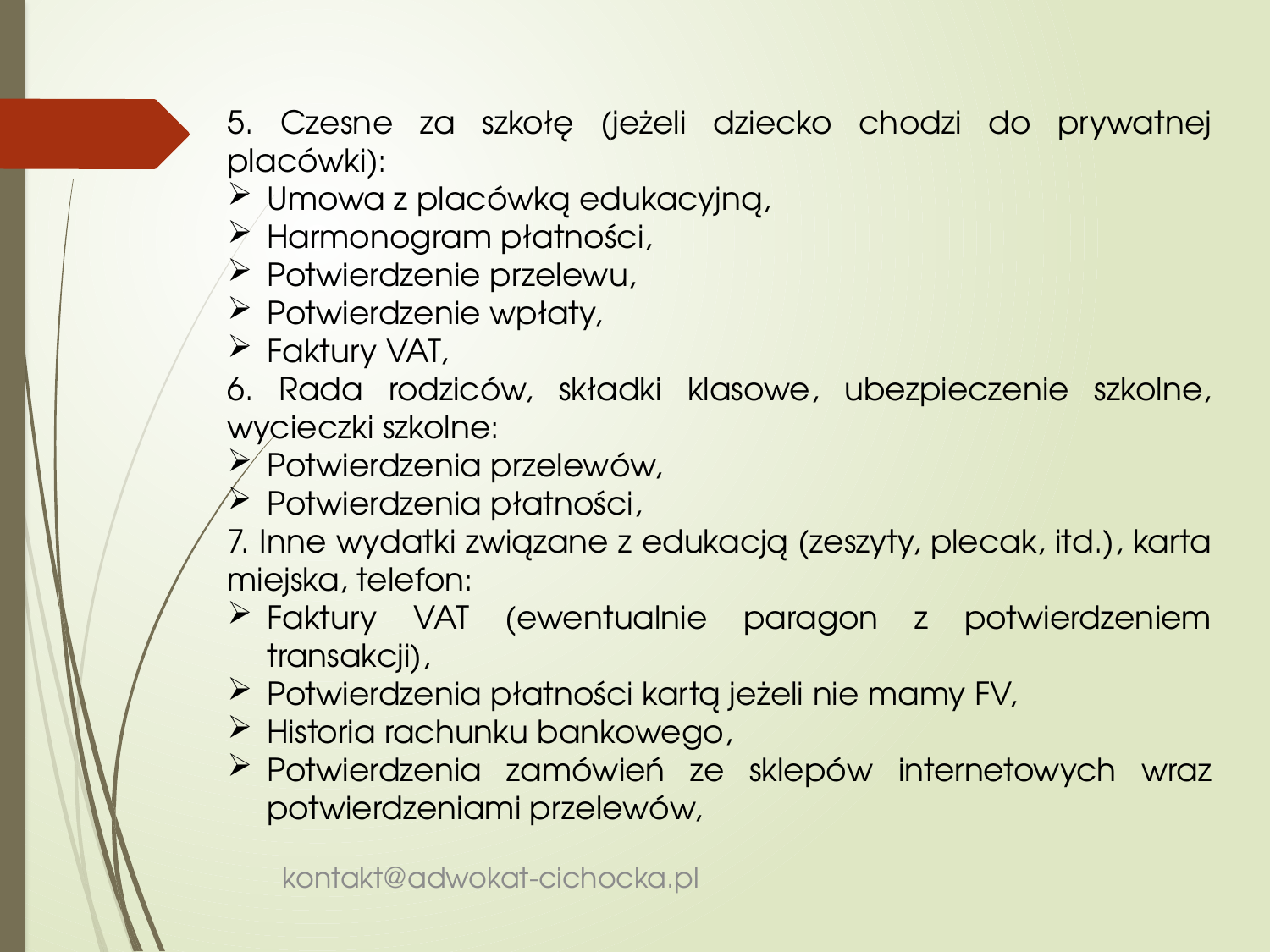

5. Czesne za szkołę (jeżeli dziecko chodzi do prywatnej placówki):
Umowa z placówką edukacyjną,
Harmonogram płatności,
Potwierdzenie przelewu,
Potwierdzenie wpłaty,
Faktury VAT,
6. Rada rodziców, składki klasowe, ubezpieczenie szkolne, wycieczki szkolne:
Potwierdzenia przelewów,
Potwierdzenia płatności,
7. Inne wydatki związane z edukacją (zeszyty, plecak, itd.), karta miejska, telefon:
Faktury VAT (ewentualnie paragon z potwierdzeniem transakcji),
Potwierdzenia płatności kartą jeżeli nie mamy FV,
Historia rachunku bankowego,
Potwierdzenia zamówień ze sklepów internetowych wraz potwierdzeniami przelewów,

kontakt@adwokat-cichocka.pl